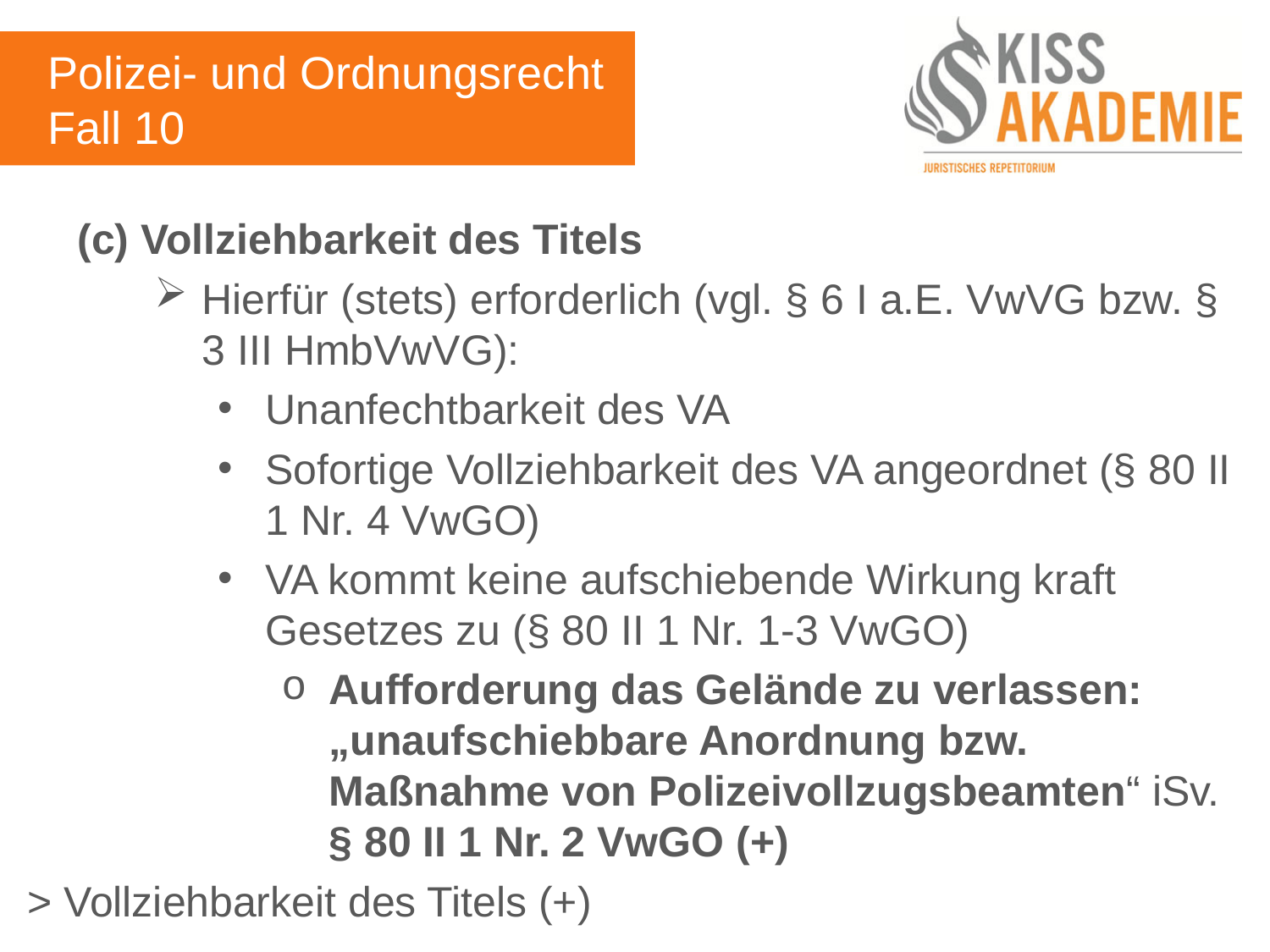

Polizei- und Ordnungsrecht
Fall 10
	(c) Vollziehbarkeit des Titels
Hierfür (stets) erforderlich (vgl. § 6 I a.E. VwVG bzw. § 3 III HmbVwVG):
Unanfechtbarkeit des VA
Sofortige Vollziehbarkeit des VA angeordnet (§ 80 II 1 Nr. 4 VwGO)
VA kommt keine aufschiebende Wirkung kraft Gesetzes zu (§ 80 II 1 Nr. 1-3 VwGO)
Aufforderung das Gelände zu verlassen: „unaufschiebbare Anordnung bzw. Maßnahme von Polizeivollzugsbeamten“ iSv. § 80 II 1 Nr. 2 VwGO (+)
> Vollziehbarkeit des Titels (+)